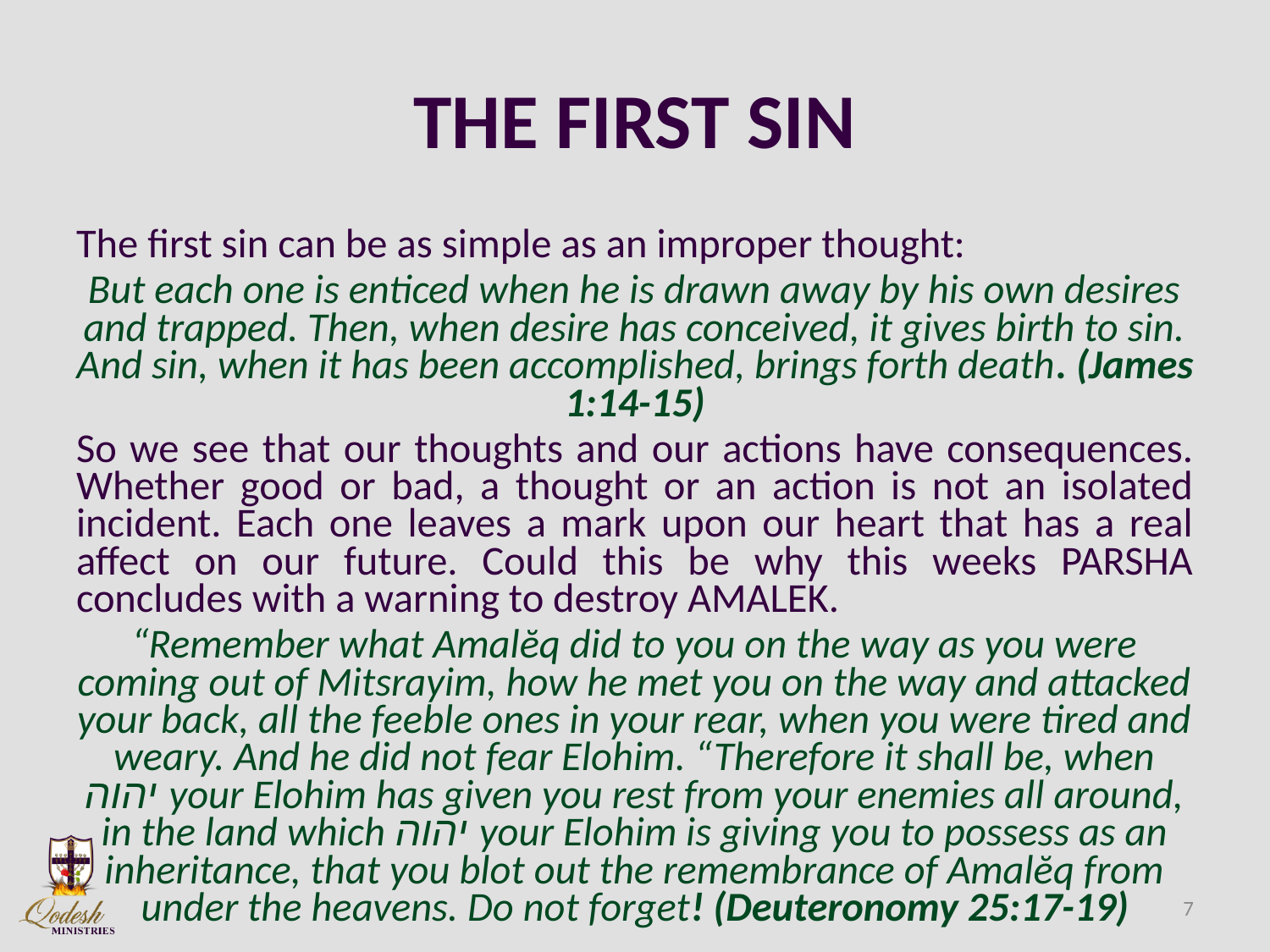

# THE FIRST SIN
The first sin can be as simple as an improper thought:
But each one is enticed when he is drawn away by his own desires and trapped. Then, when desire has conceived, it gives birth to sin. And sin, when it has been accomplished, brings forth death. (James 1:14-15)
So we see that our thoughts and our actions have consequences. Whether good or bad, a thought or an action is not an isolated incident. Each one leaves a mark upon our heart that has a real affect on our future. Could this be why this weeks PARSHA concludes with a warning to destroy AMALEK.
“Remember what Amalĕq did to you on the way as you were coming out of Mitsrayim, how he met you on the way and attacked your back, all the feeble ones in your rear, when you were tired and weary. And he did not fear Elohim. “Therefore it shall be, when יהוה your Elohim has given you rest from your enemies all around, in the land which יהוה your Elohim is giving you to possess as an inheritance, that you blot out the remembrance of Amalĕq from under the heavens. Do not forget! (Deuteronomy 25:17-19)

7